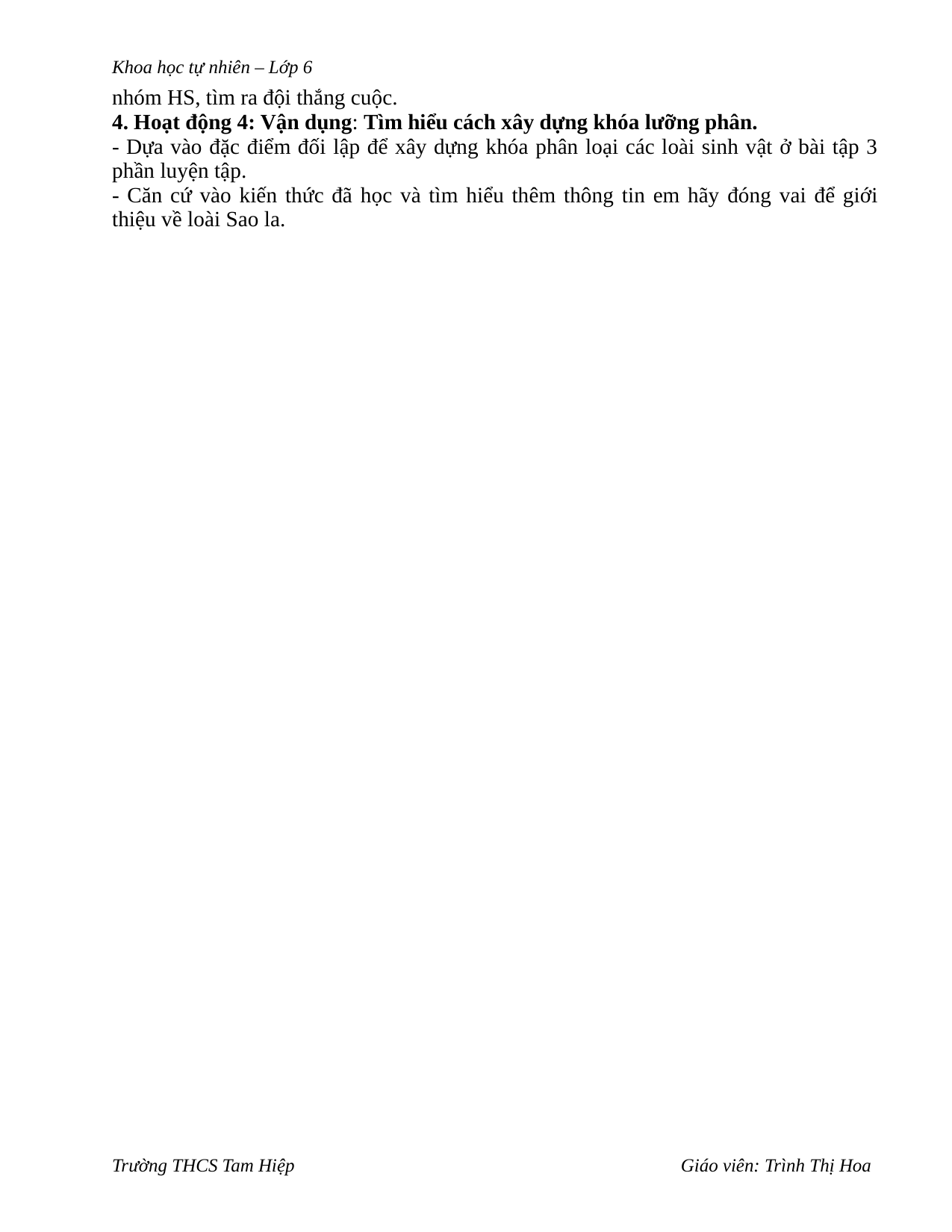

Khoa học tự nhiên – Lớp 6
nhóm HS, tìm ra đội thắng cuộc.
4. Hoạt động 4: Vận dụng: Tìm hiểu cách xây dựng khóa lưỡng phân.
- Dựa vào đặc điểm đối lập để xây dựng khóa phân loại các loài sinh vật ở bài tập 3
phần luyện tập.
- Căn cứ vào kiến thức đã học và tìm hiểu thêm thông tin em hãy đóng vai để giới
thiệu về loài Sao la.
Trường THCS Tam Hiệp
Giáo viên: Trình Thị Hoa